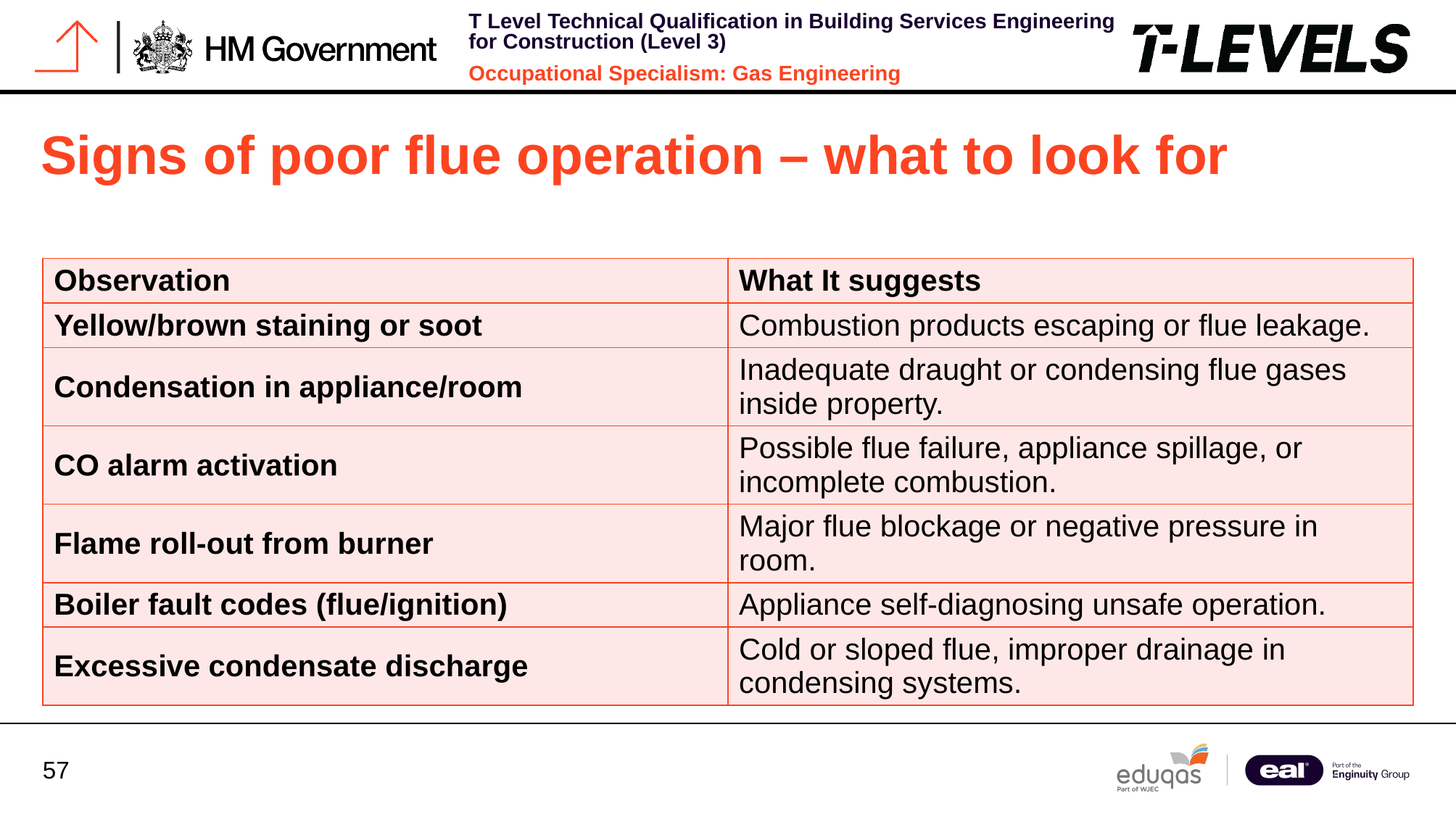

# Signs of poor flue operation – what to look for
| Observation | What It suggests |
| --- | --- |
| Yellow/brown staining or soot | Combustion products escaping or flue leakage. |
| Condensation in appliance/room | Inadequate draught or condensing flue gases inside property. |
| CO alarm activation | Possible flue failure, appliance spillage, or incomplete combustion. |
| Flame roll-out from burner | Major flue blockage or negative pressure in room. |
| Boiler fault codes (flue/ignition) | Appliance self-diagnosing unsafe operation. |
| Excessive condensate discharge | Cold or sloped flue, improper drainage in condensing systems. |